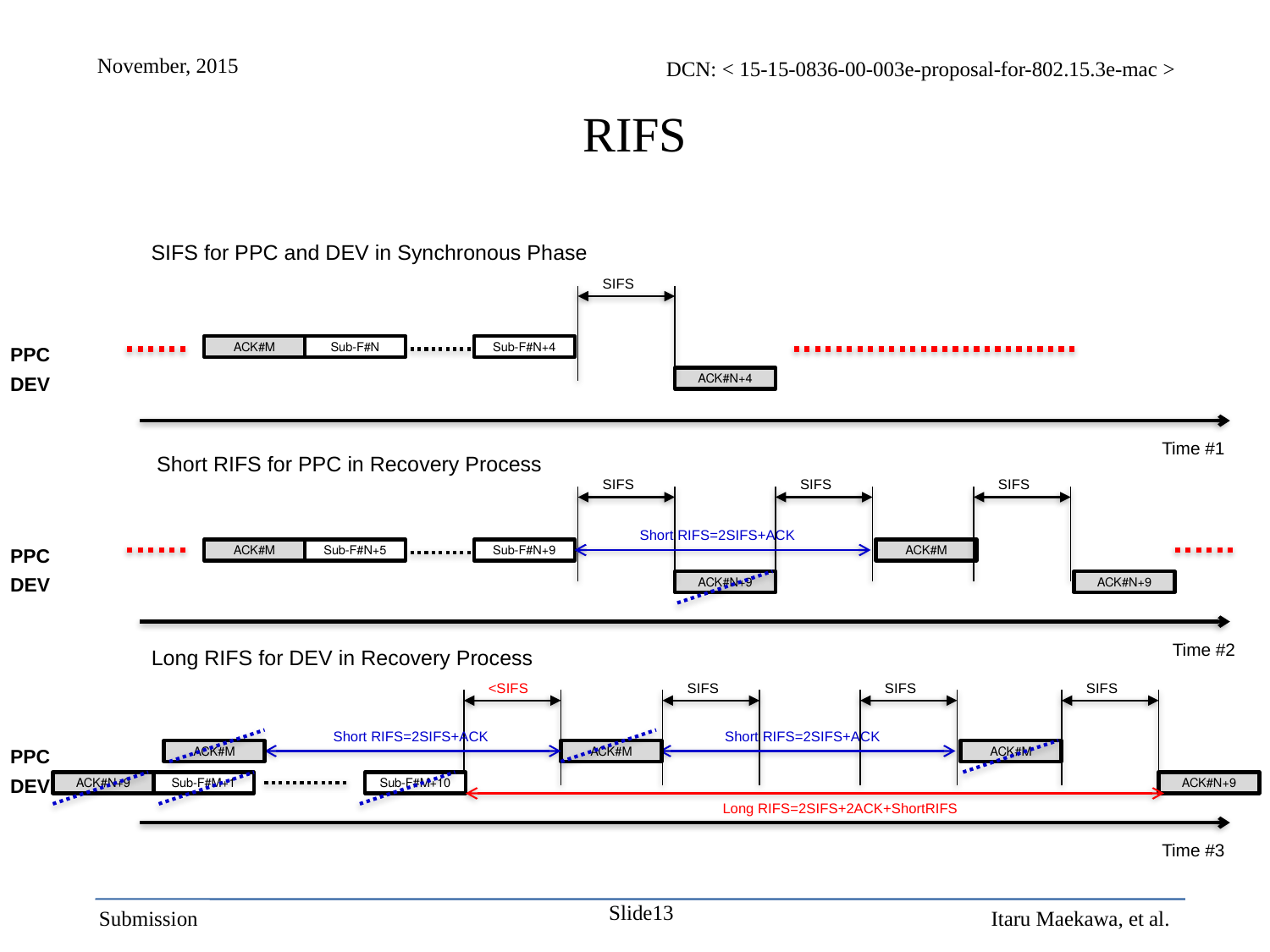

# RIFS
SIFS for PPC and DEV in Synchronous Phase
SIFS
ACK#M
Sub-F#N
Sub-F#N+4
PPC
DEV
ACK#N+4
Time #1
Short RIFS for PPC in Recovery Process
SIFS
SIFS
SIFS
Short RIFS=2SIFS+ACK
PPC
DEV
ACK#M
Sub-F#N+5
Sub-F#N+9
ACK#M
ACK#N+9
ACK#N+9
Time #2
Long RIFS for DEV in Recovery Process
<SIFS
SIFS
SIFS
SIFS
Short RIFS=2SIFS+ACK
Short RIFS=2SIFS+ACK
PPC
DEV
ACK#M
ACK#M
ACK#M
ACK#N+9
Sub-F#M+1
Sub-F#M+10
ACK#N+9
Long RIFS=2SIFS+2ACK+ShortRIFS
Time #3
Slide13